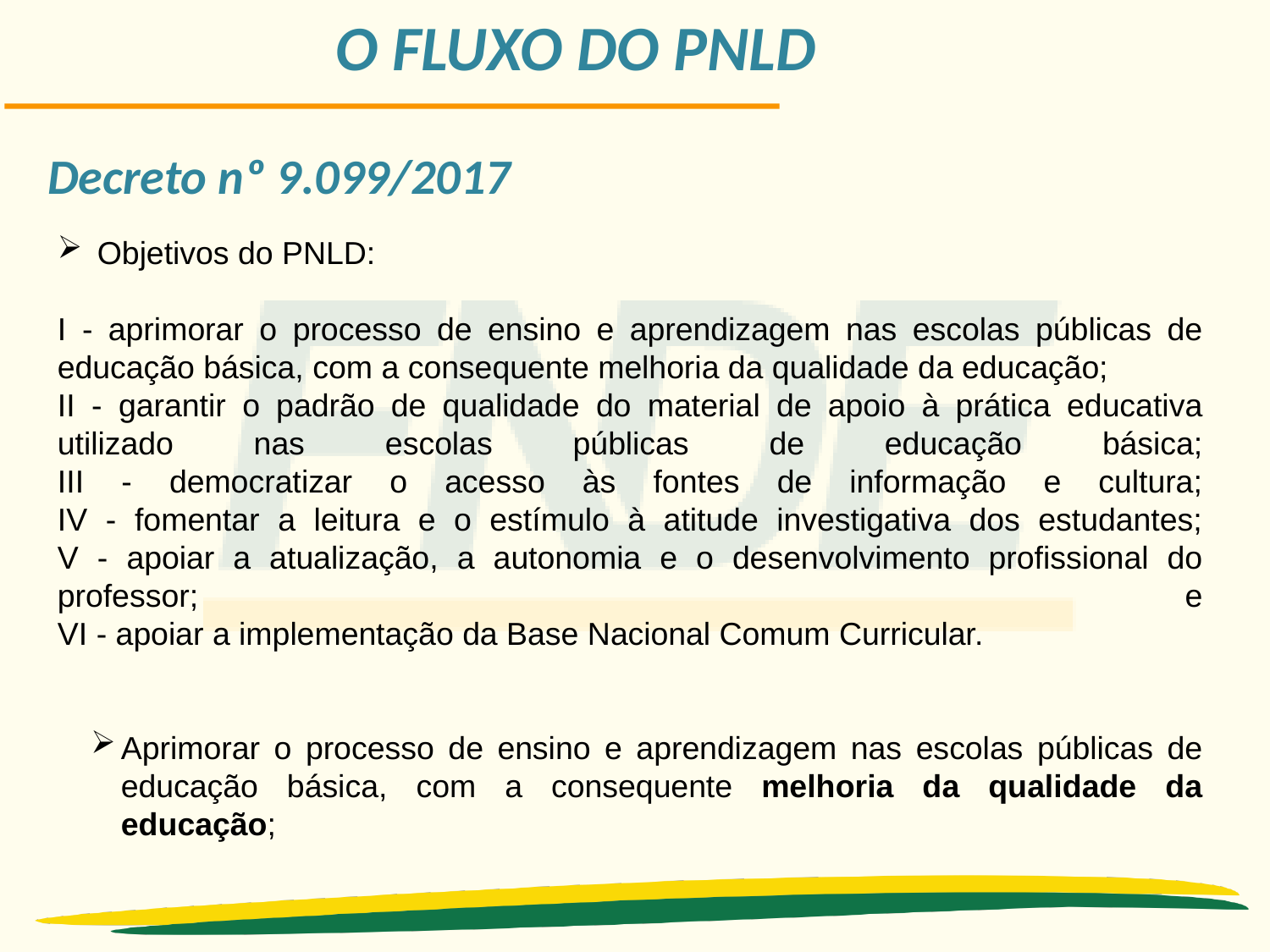

O FLUXO DO PNLD

Decreto nº 9.099/2017
Objetivos do PNLD:

I - aprimorar o processo de ensino e aprendizagem nas escolas públicas de educação básica, com a consequente melhoria da qualidade da educação;
II - garantir o padrão de qualidade do material de apoio à prática educativa utilizado nas escolas públicas de educação básica;
III - democratizar o acesso às fontes de informação e cultura;
IV - fomentar a leitura e o estímulo à atitude investigativa dos estudantes;
V - apoiar a atualização, a autonomia e o desenvolvimento profissional do professor; e
VI - apoiar a implementação da Base Nacional Comum Curricular.

Aprimorar o processo de ensino e aprendizagem nas escolas públicas de educação básica, com a consequente melhoria da qualidade da educação;